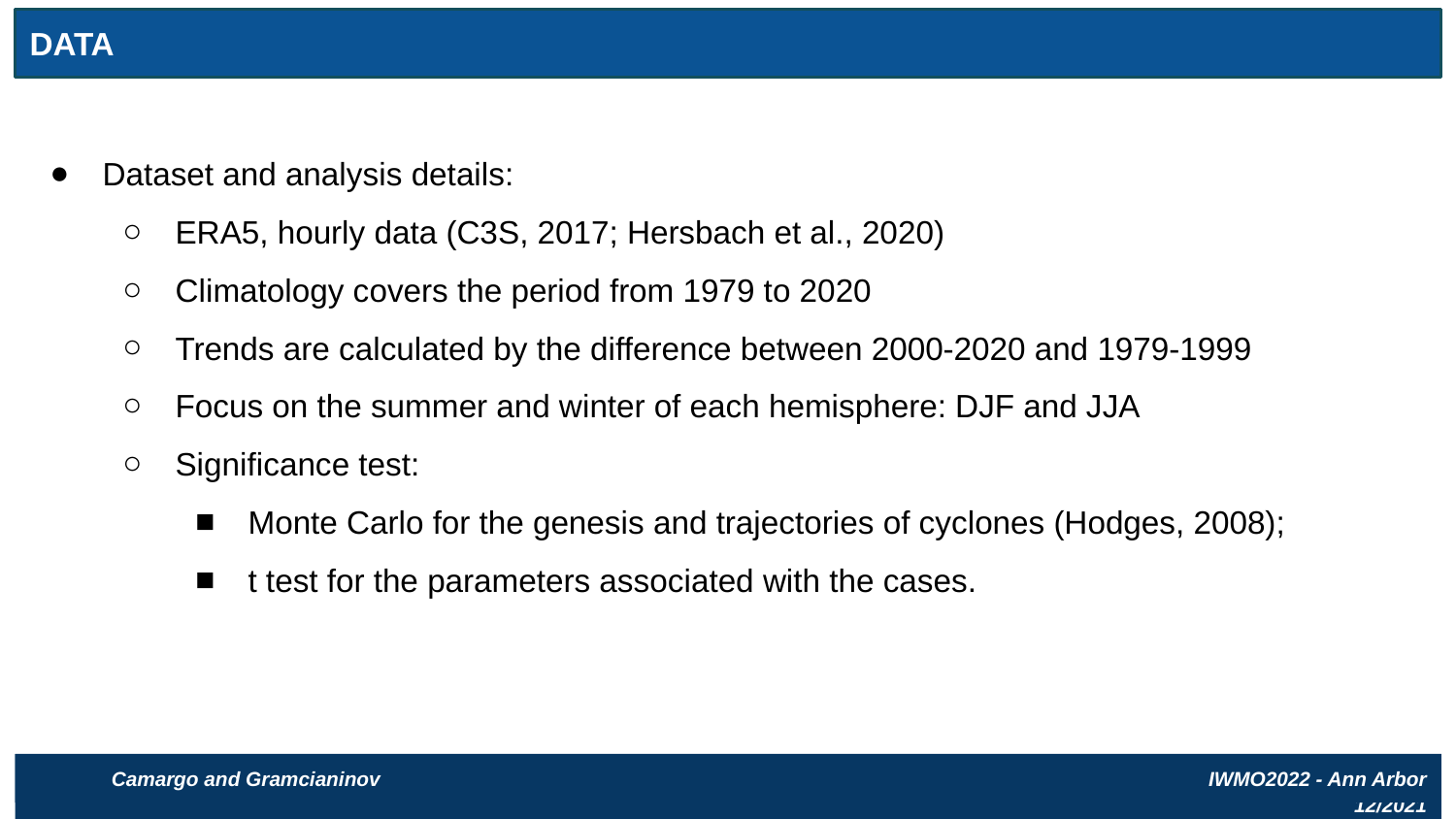

DATA
Dataset and analysis details:
ERA5, hourly data (C3S, 2017; Hersbach et al., 2020)
Climatology covers the period from 1979 to 2020
Trends are calculated by the difference between 2000-2020 and 1979-1999
Focus on the summer and winter of each hemisphere: DJF and JJA
Significance test:
Monte Carlo for the genesis and trajectories of cyclones (Hodges, 2008);
t test for the parameters associated with the cases.

Gramcianinov et al. - Climatologia e tendência dos extremos de onda gerados por ciclones extratropicais…	               XIV OMARSAT  12/2021
Camargo and Gramcianinov                                                                                                                                    	              IWMO2022 - Ann Arbor